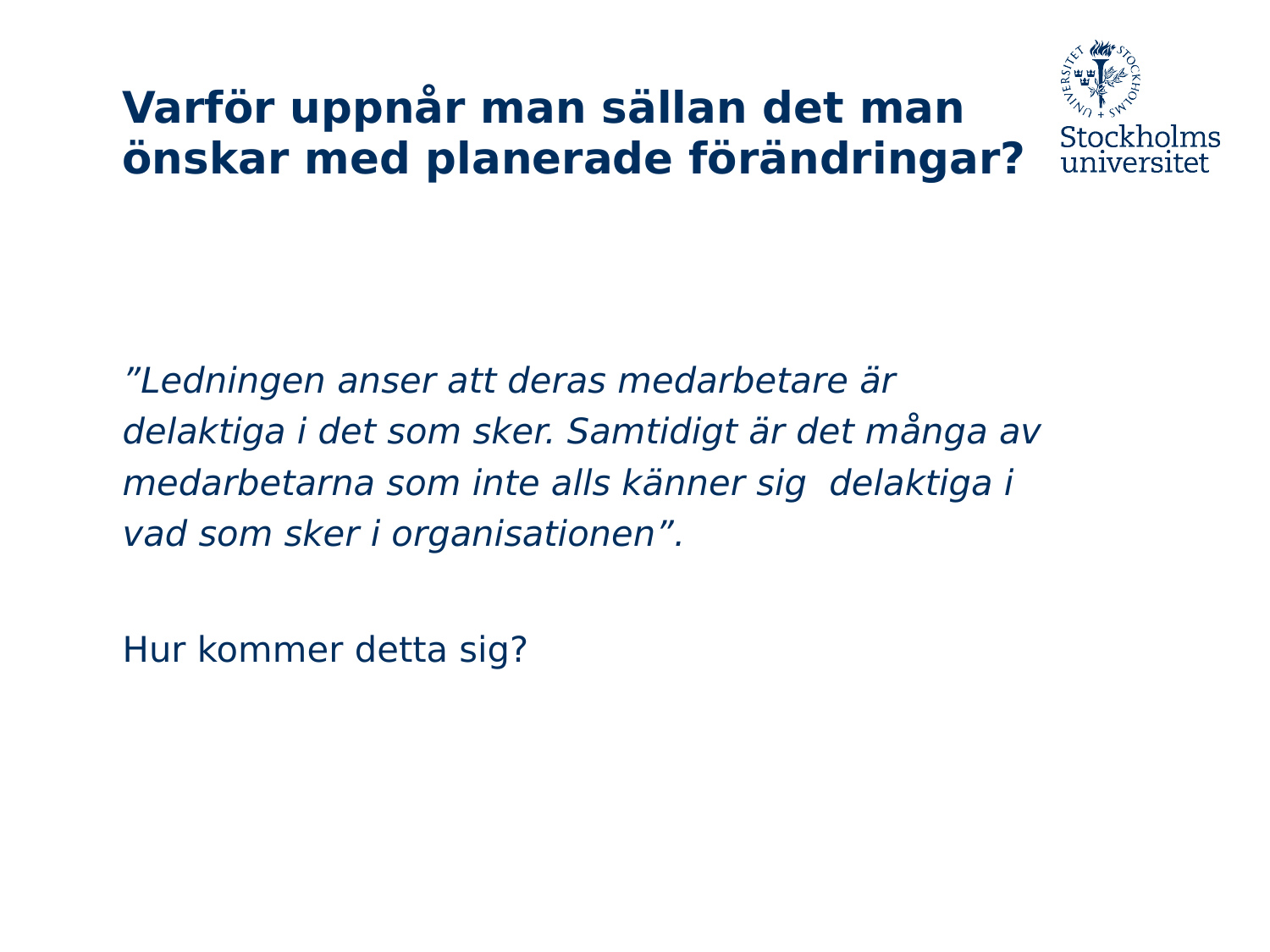

# Varför uppnår man sällan det man önskar med planerade förändringar?

”Ledningen anser att deras medarbetare är delaktiga i det som sker. Samtidigt är det många av medarbetarna som inte alls känner sig  delaktiga i vad som sker i organisationen”.

Hur kommer detta sig?